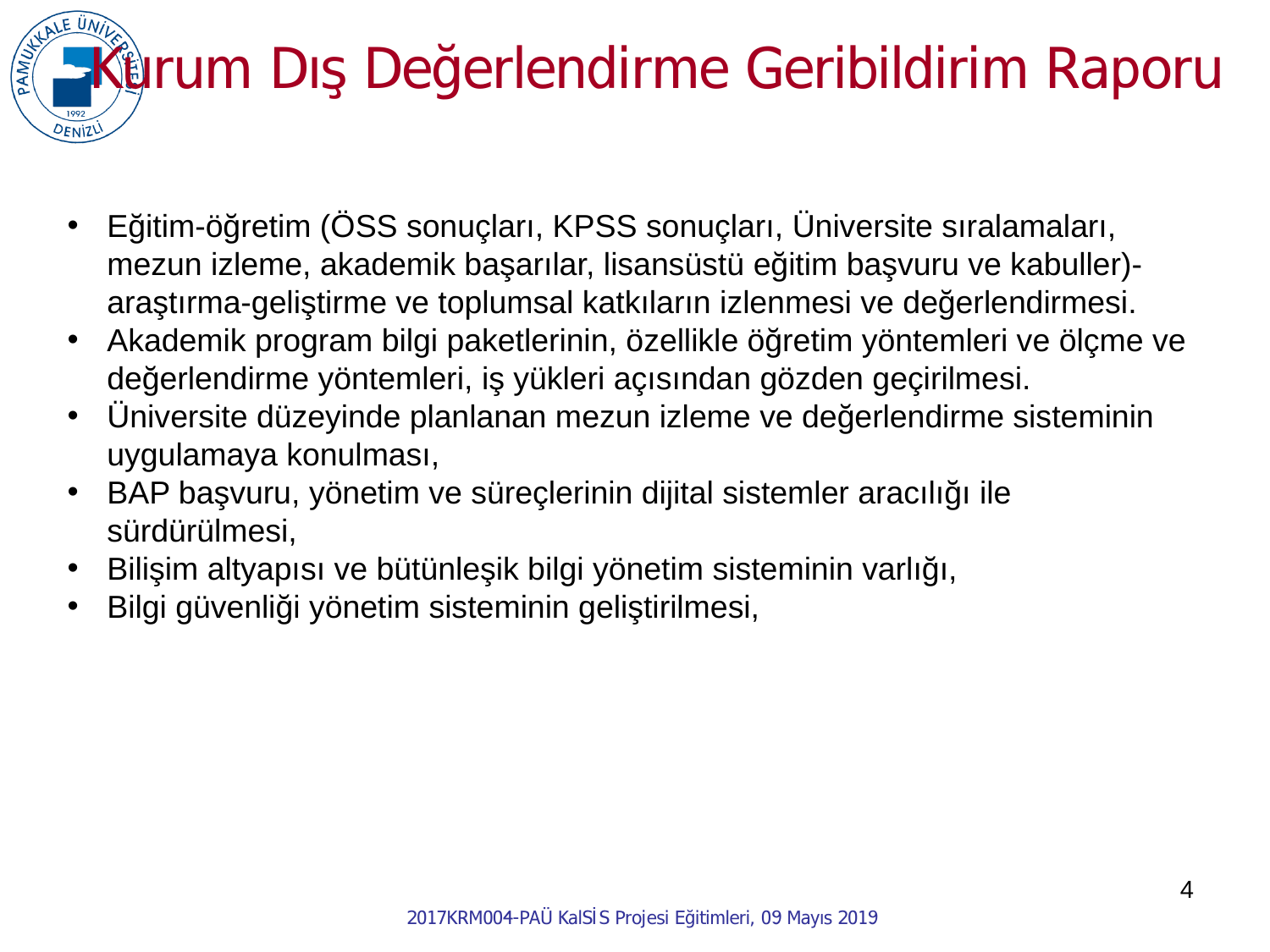

Kurum Dış Değerlendirme Geribildirim Raporu
Eğitim-öğretim (ÖSS sonuçları, KPSS sonuçları, Üniversite sıralamaları, mezun izleme, akademik başarılar, lisansüstü eğitim başvuru ve kabuller)- araştırma-geliştirme ve toplumsal katkıların izlenmesi ve değerlendirmesi.
Akademik program bilgi paketlerinin, özellikle öğretim yöntemleri ve ölçme ve değerlendirme yöntemleri, iş yükleri açısından gözden geçirilmesi.
Üniversite düzeyinde planlanan mezun izleme ve değerlendirme sisteminin uygulamaya konulması,
BAP başvuru, yönetim ve süreçlerinin dijital sistemler aracılığı ile sürdürülmesi,
Bilişim altyapısı ve bütünleşik bilgi yönetim sisteminin varlığı,
Bilgi güvenliği yönetim sisteminin geliştirilmesi,

4
2017KRM004-PAÜ KalSİS Projesi Eğitimleri, 09 Mayıs 2019